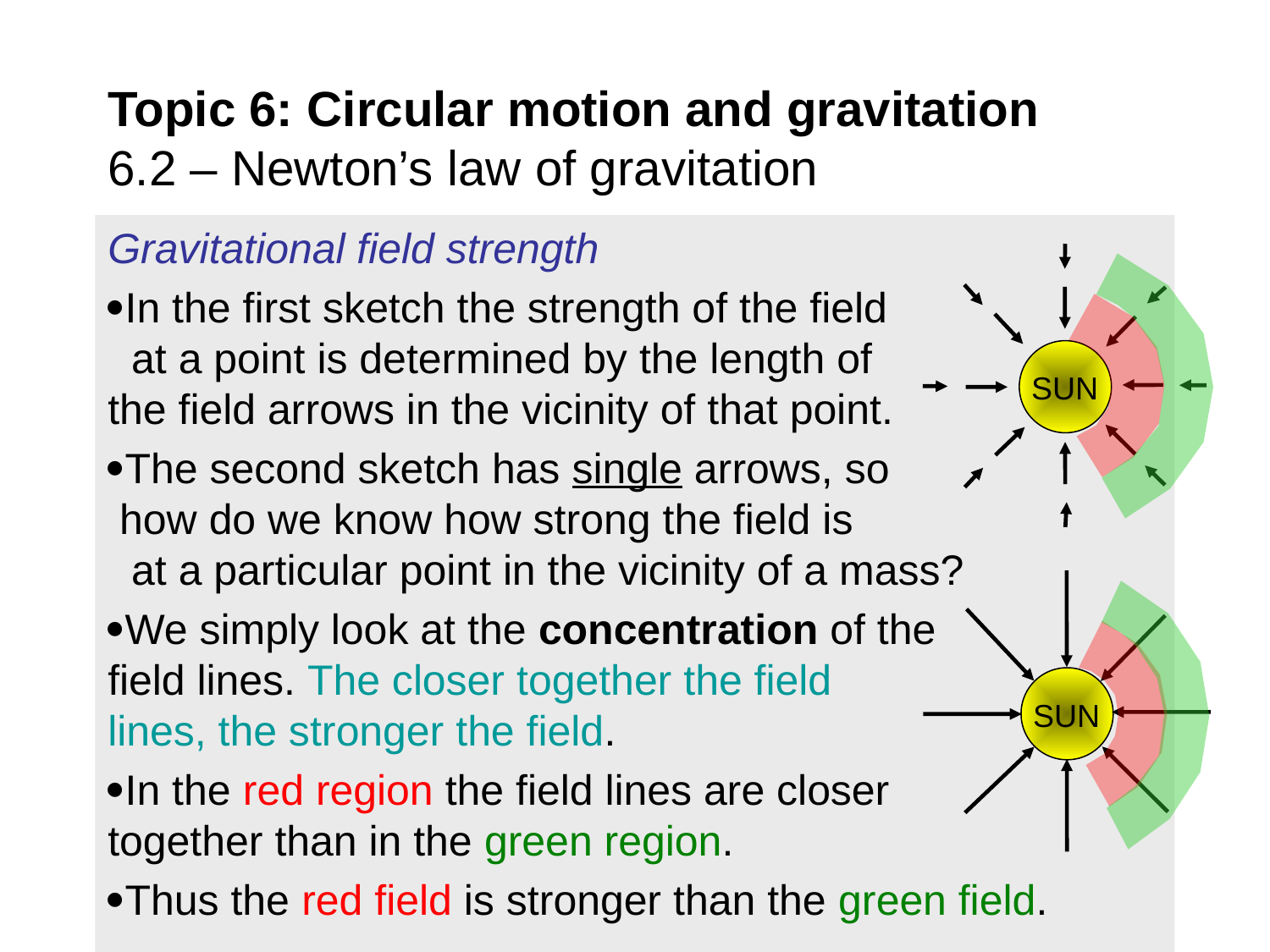

# Topic 6: Circular motion and gravitation 6.2 – Newton’s law of gravitation
Gravitational field strength
•In the first sketch the strength of the field                          at a point is determined by the length of                      the field arrows in the vicinity of that point.
•The second sketch has single arrows, so                        how do we know how strong the field is                             at a particular point in the vicinity of a mass?
•We simply look at the concentration of the                    field lines. The closer together the field                       lines, the stronger the field.
•In the red region the field lines are closer               together than in the green region.
•Thus the red field is stronger than the green field.

SUN

SUN